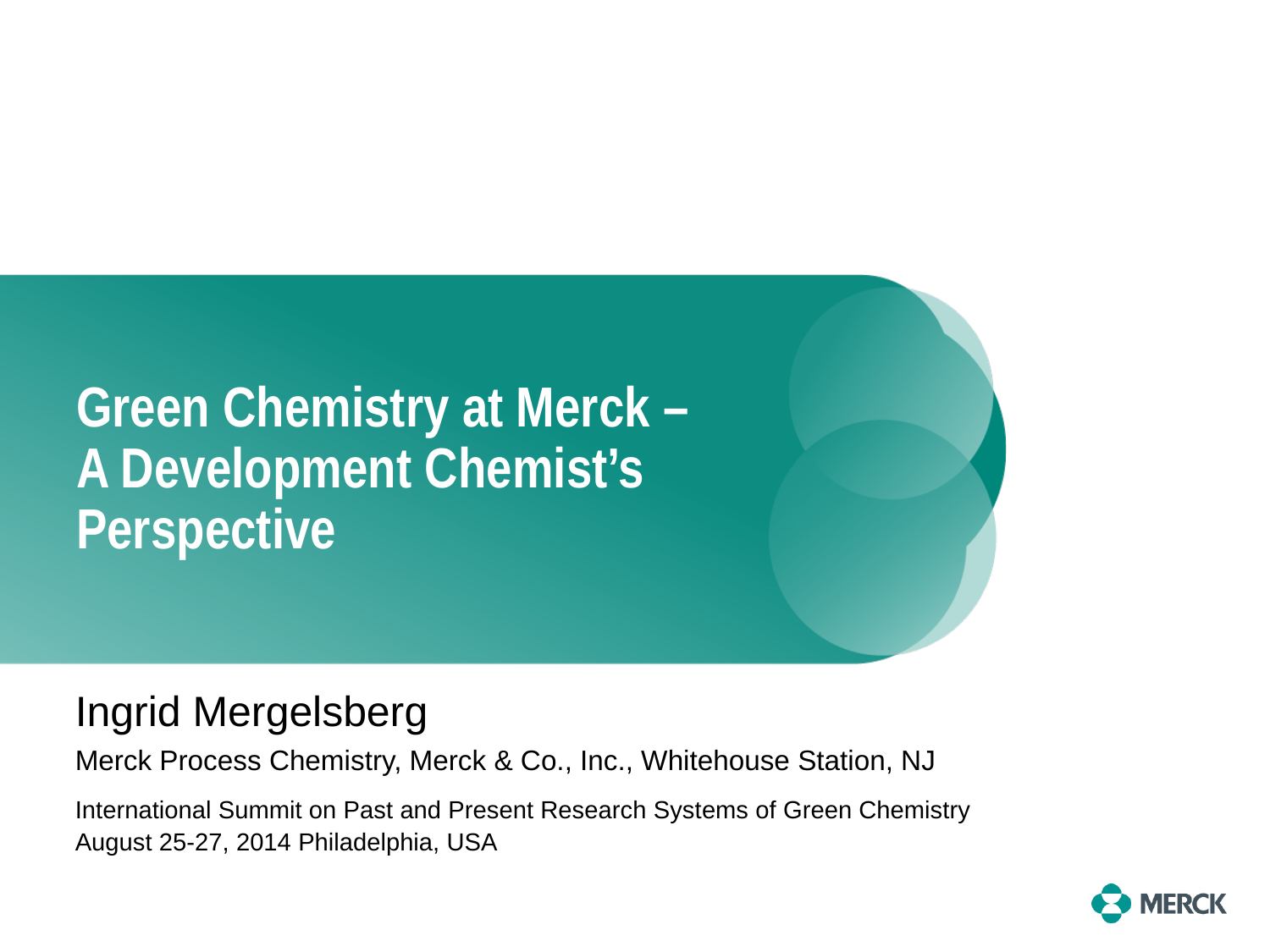

# Green Chemistry at Merck – A Development Chemist’s Perspective
Ingrid Mergelsberg
Merck Process Chemistry, Merck & Co., Inc., Whitehouse Station, NJ
International Summit on Past and Present Research Systems of Green Chemistry
August 25-27, 2014 Philadelphia, USA